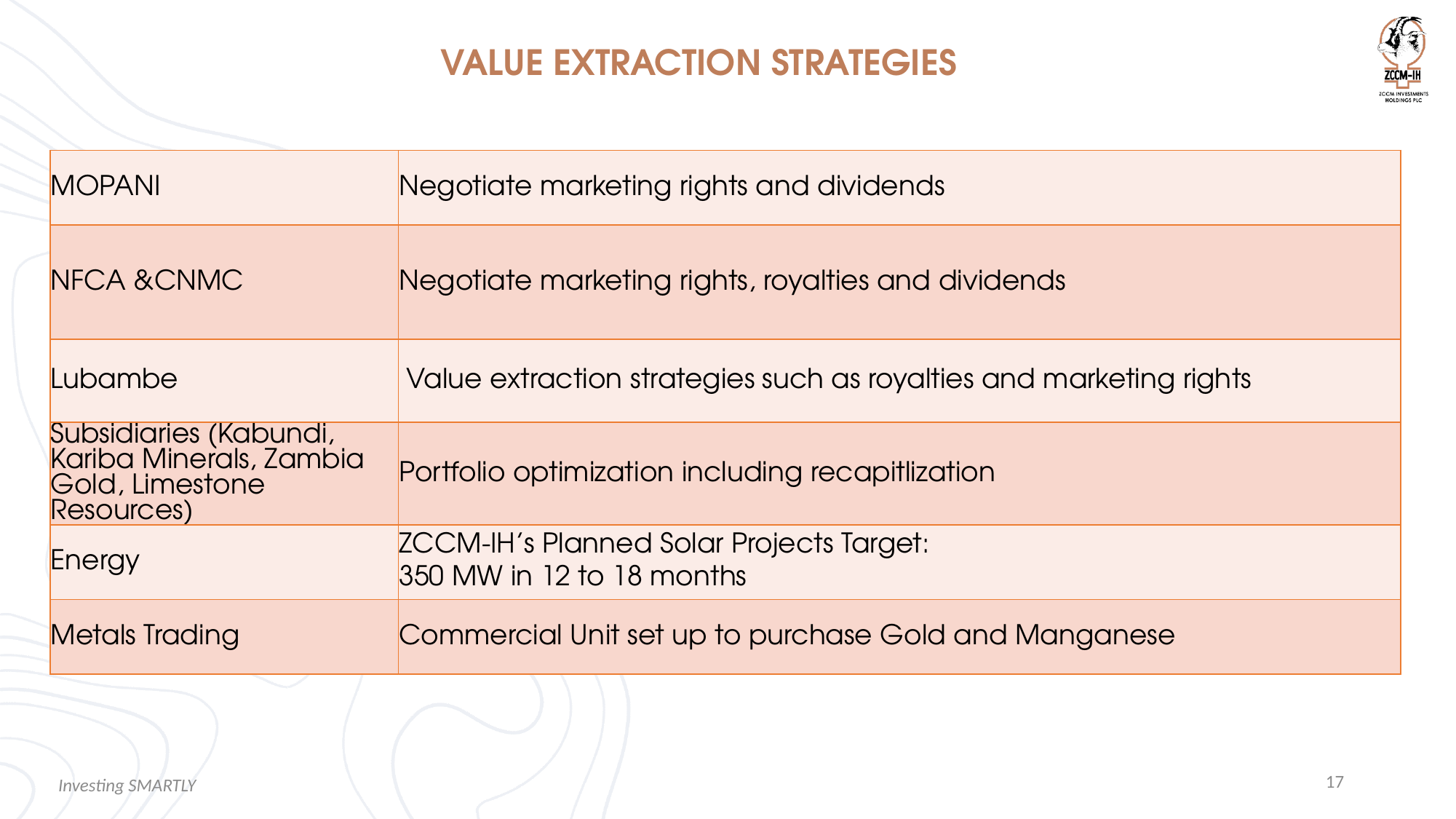

VALUE EXTRACTION STRATEGIES
| MOPANI | Negotiate marketing rights and dividends |
| --- | --- |
| NFCA &CNMC | Negotiate marketing rights, royalties and dividends |
| Lubambe | Value extraction strategies such as royalties and marketing rights |
| Subsidiaries (Kabundi, Kariba Minerals, Zambia Gold, Limestone Resources) | Portfolio optimization including recapitlization |
| Energy | ZCCM-IH’s Planned Solar Projects Target:  350 MW in 12 to 18 months |
| Metals Trading | Commercial Unit set up to purchase Gold and Manganese |

17
Investing SMARTLY